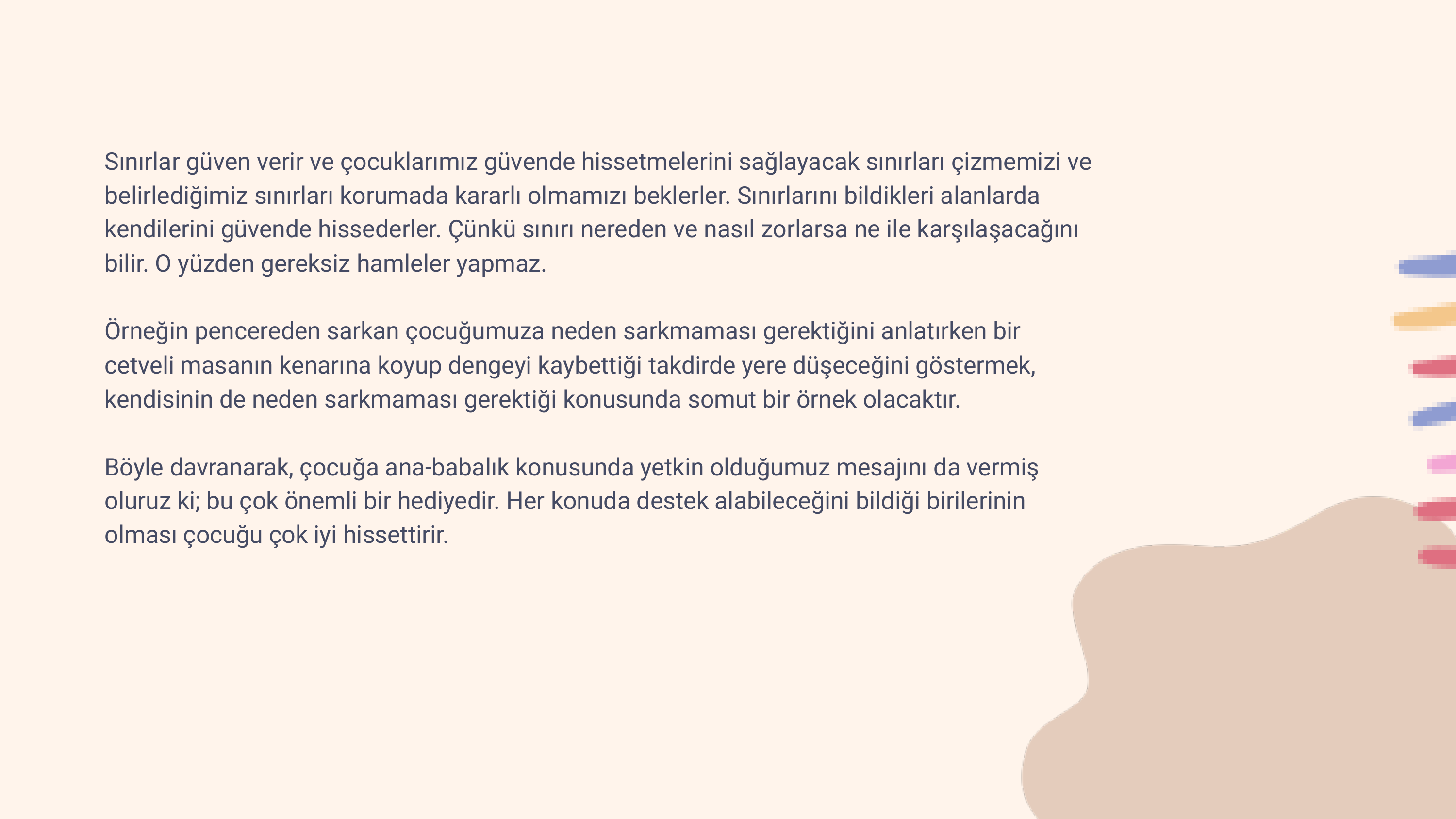

Sınırlar güven verir ve çocuklarımız güvende hissetmelerini sağlayacak sınırları çizmemizi ve belirlediğimiz sınırları korumada kararlı olmamızı beklerler. Sınırlarını bildikleri alanlarda kendilerini güvende hissederler. Çünkü sınırı nereden ve nasıl zorlarsa ne ile karşılaşacağını bilir. O yüzden gereksiz hamleler yapmaz.

Örneğin pencereden sarkan çocuğumuza neden sarkmaması gerektiğini anlatırken bir cetveli masanın kenarına koyup dengeyi kaybettiği takdirde yere düşeceğini göstermek, kendisinin de neden sarkmaması gerektiği konusunda somut bir örnek olacaktır.

Böyle davranarak, çocuğa ana-babalık konusunda yetkin olduğumuz mesajını da vermiş oluruz ki; bu çok önemli bir hediyedir. Her konuda destek alabileceğini bildiği birilerinin olması çocuğu çok iyi hissettirir.